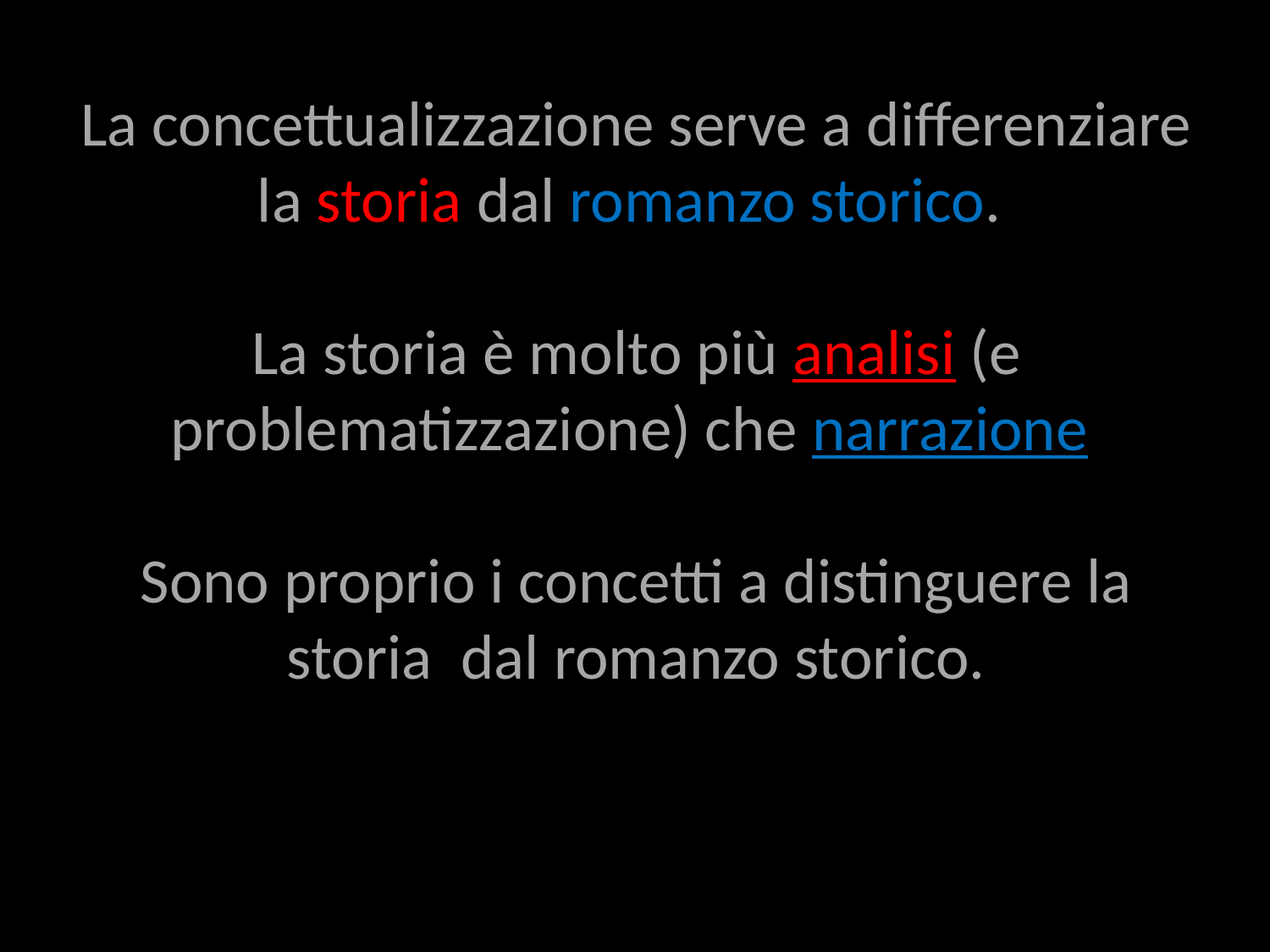

# La concettualizzazione serve a differenziare la storia dal romanzo storico. La storia è molto più analisi (e problematizzazione) che narrazione Sono proprio i concetti a distinguere la storia  dal romanzo storico.